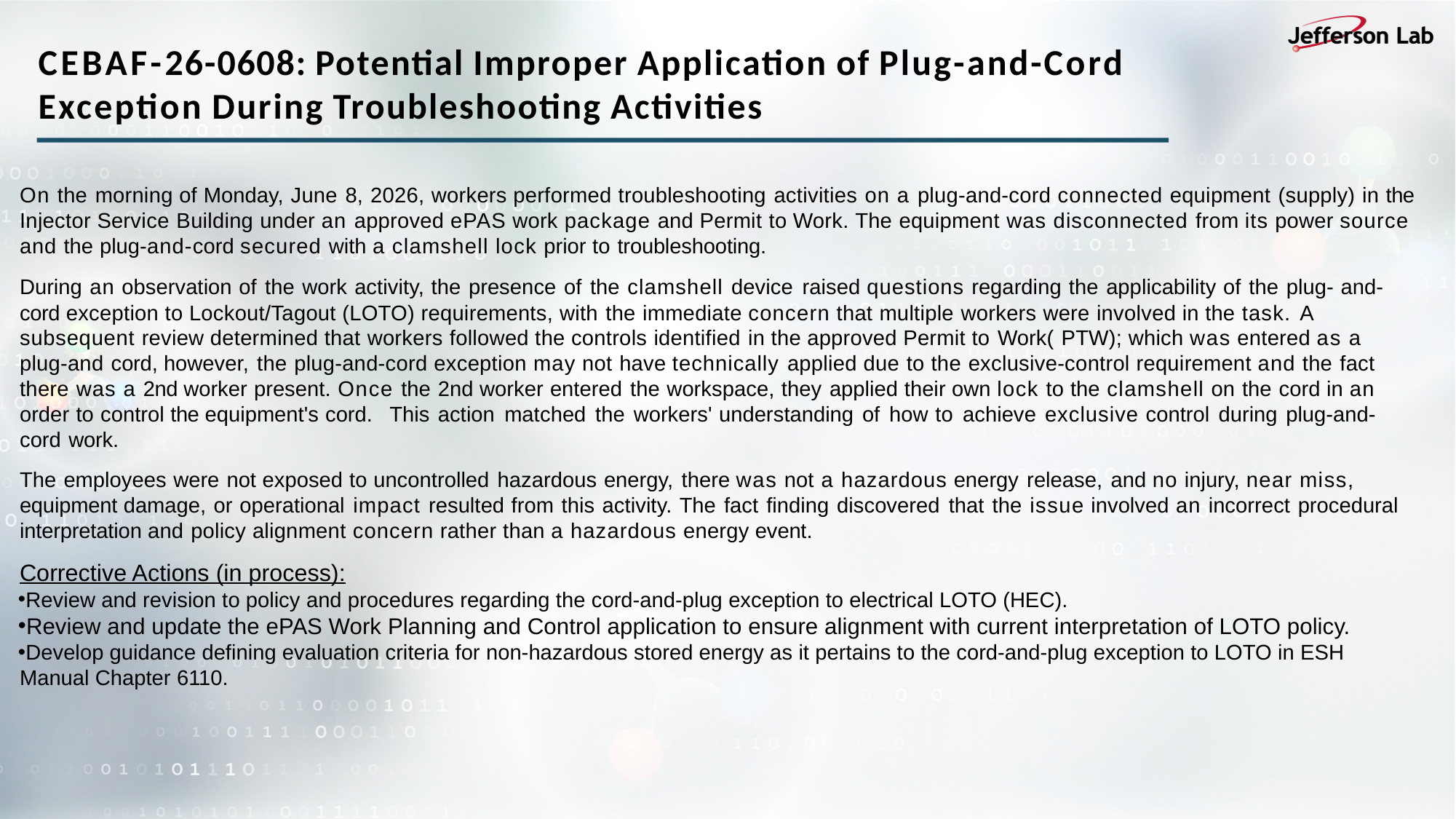

# CEBAF-26-0608: Potential Improper Application of Plug-and-Cord Exception During Troubleshooting Activities

On the morning of Monday, June 8, 2026, workers performed troubleshooting activities on a plug-and-cord connected equipment (supply) in the Injector Service Building under an approved ePAS work package and Permit to Work. The equipment was disconnected from its power source and the plug-and-cord secured with a clamshell lock prior to troubleshooting.
During an observation of the work activity, the presence of the clamshell device raised questions regarding the applicability of the plug- and-cord exception to Lockout/Tagout (LOTO) requirements, with the immediate concern that multiple workers were involved in the task. A subsequent review determined that workers followed the controls identified in the approved Permit to Work( PTW); which was entered as a plug-and cord, however, the plug-and-cord exception may not have technically applied due to the exclusive-control requirement and the fact there was a 2nd worker present. Once the 2nd worker entered the workspace, they applied their own lock to the clamshell on the cord in an order to control the equipment's cord.  This action matched the workers' understanding of how to achieve exclusive control during plug-and-cord work.
The employees were not exposed to uncontrolled hazardous energy, there was not a hazardous energy release, and no injury, near miss, equipment damage, or operational impact resulted from this activity. The fact finding discovered that the issue involved an incorrect procedural interpretation and policy alignment concern rather than a hazardous energy event.
Corrective Actions (in process):
Review and revision to policy and procedures regarding the cord-and-plug exception to electrical LOTO (HEC).
Review and update the ePAS Work Planning and Control application to ensure alignment with current interpretation of LOTO policy.
Develop guidance defining evaluation criteria for non-hazardous stored energy as it pertains to the cord-and-plug exception to LOTO in ESH Manual Chapter 6110.